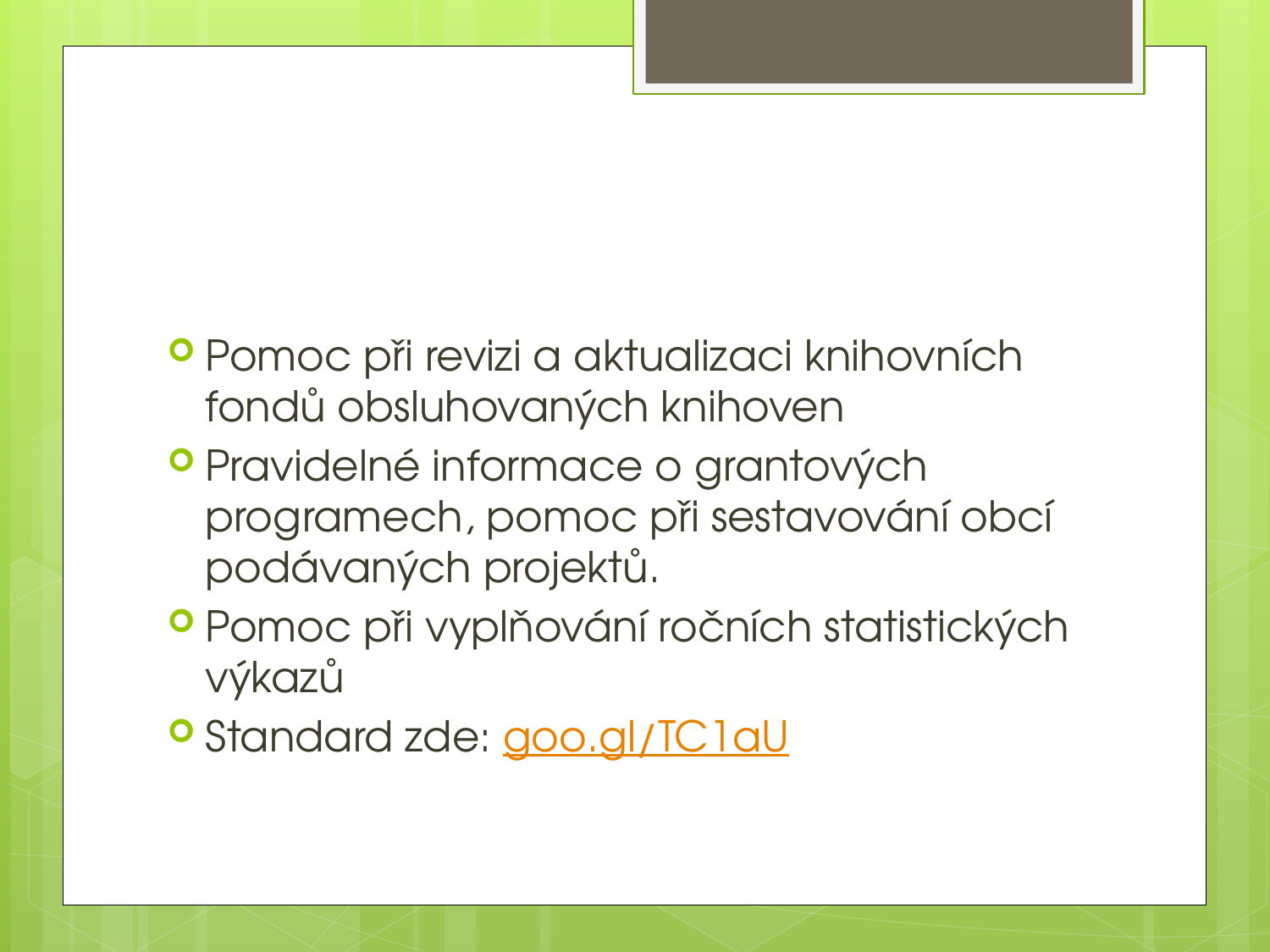

#
Pomoc při revizi a aktualizaci knihovních fondů obsluhovaných knihoven
Pravidelné informace o grantových programech, pomoc při sestavování obcí podávaných projektů.
Pomoc při vyplňování ročních statistických výkazů
Standard zde: goo.gl/TC1aU